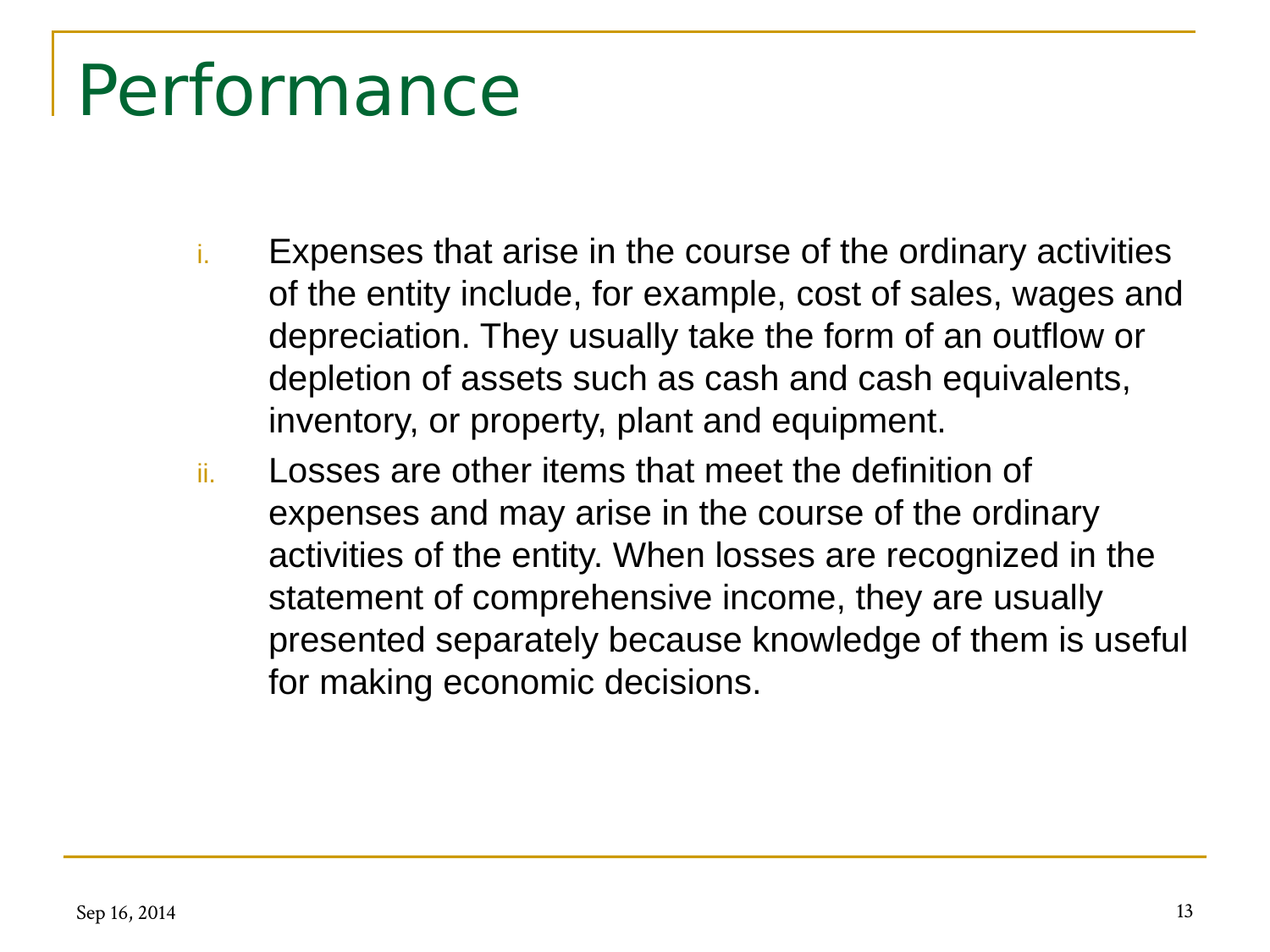

# Performance
Expenses that arise in the course of the ordinary activities of the entity include, for example, cost of sales, wages and depreciation. They usually take the form of an outflow or depletion of assets such as cash and cash equivalents, inventory, or property, plant and equipment.
Losses are other items that meet the definition of expenses and may arise in the course of the ordinary activities of the entity. When losses are recognized in the statement of comprehensive income, they are usually presented separately because knowledge of them is useful for making economic decisions.

Sep 16, 2014
13